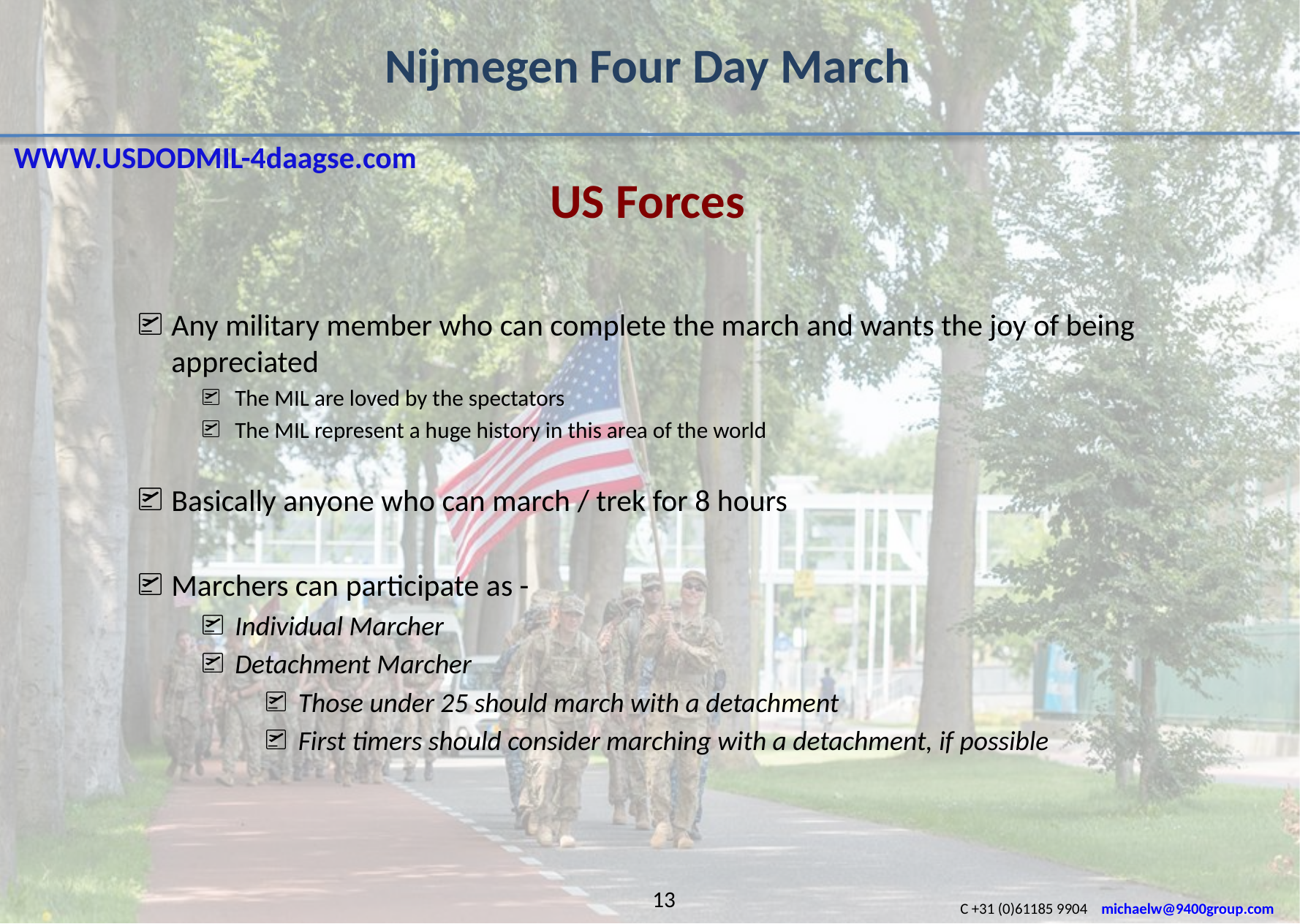

Nijmegen Four Day March
US Forces
WWW.USDODMIL-4daagse.com
Any military member who can complete the march and wants the joy of being appreciated
The MIL are loved by the spectators
The MIL represent a huge history in this area of the world

Basically anyone who can march / trek for 8 hours

Marchers can participate as -
Individual Marcher
Detachment Marcher
Those under 25 should march with a detachment
First timers should consider marching with a detachment, if possible

13